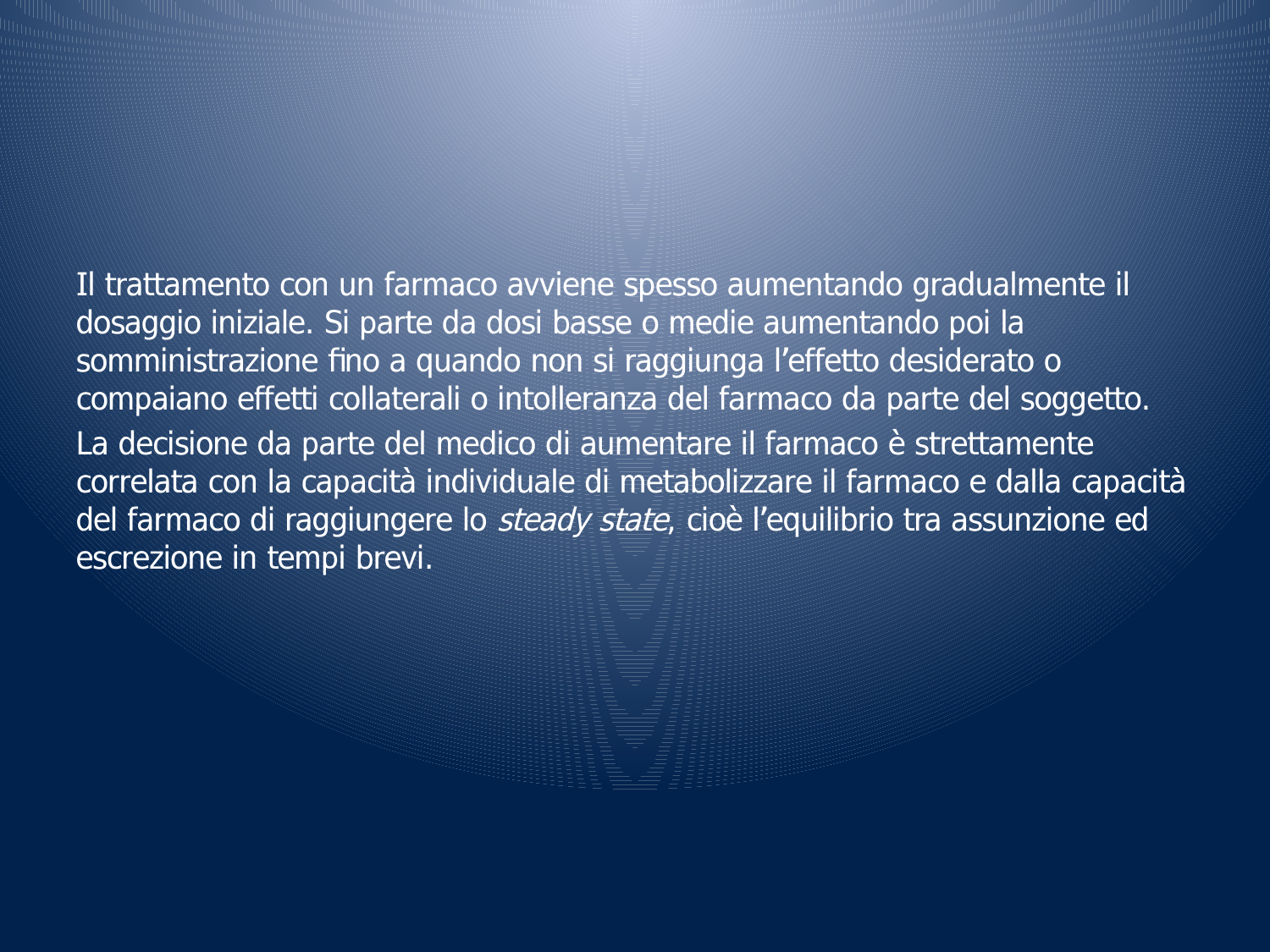

#
Il trattamento con un farmaco avviene spesso aumentando gradualmente il dosaggio iniziale. Si parte da dosi basse o medie aumentando poi la somministrazione fino a quando non si raggiunga l’effetto desiderato o compaiano effetti collaterali o intolleranza del farmaco da parte del soggetto.
La decisione da parte del medico di aumentare il farmaco è strettamente correlata con la capacità individuale di metabolizzare il farmaco e dalla capacità del farmaco di raggiungere lo steady state, cioè l’equilibrio tra assunzione ed escrezione in tempi brevi.